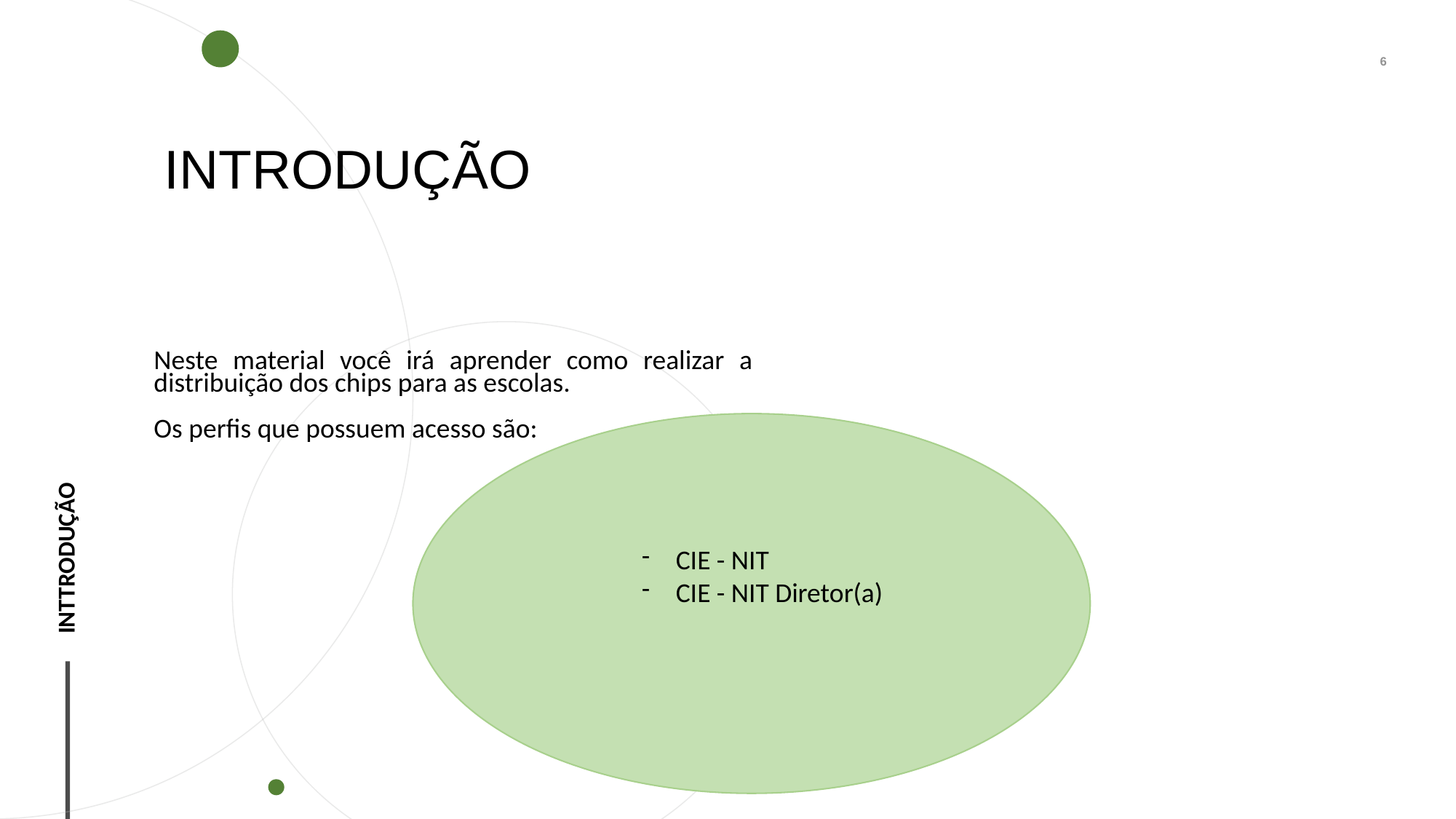

6
INTRODUÇÃO

Neste material você irá aprender como realizar a distribuição dos chips para as escolas.

Os perfis que possuem acesso são:

INTTRODUÇÃO

CIE - NIT
CIE - NIT Diretor(a)